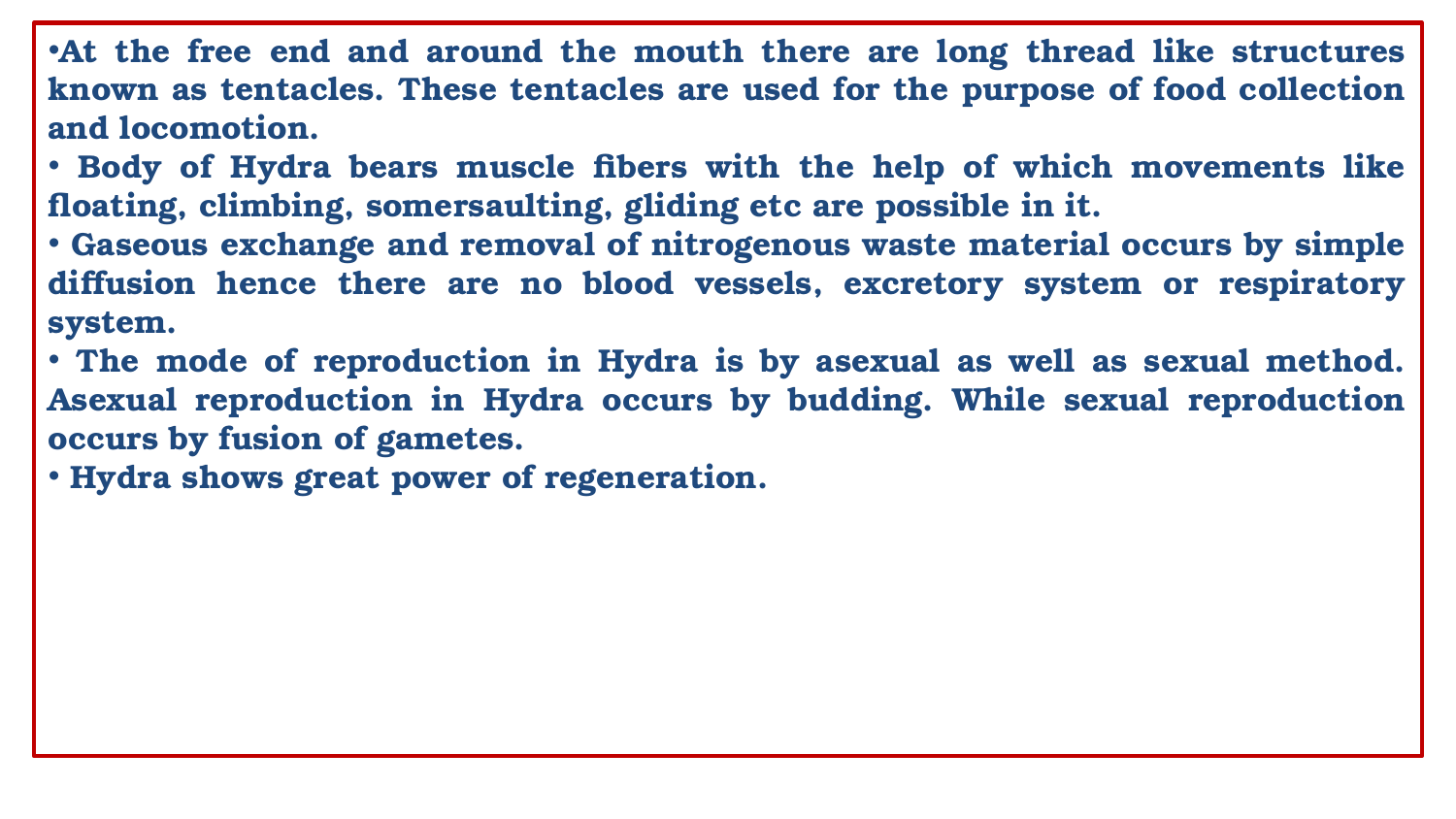

At the free end and around the mouth there are long thread like structures known as tentacles. These tentacles are used for the purpose of food collection and locomotion.
 Body of Hydra bears muscle fibers with the help of which movements like floating, climbing, somersaulting, gliding etc are possible in it.
 Gaseous exchange and removal of nitrogenous waste material occurs by simple diffusion hence there are no blood vessels, excretory system or respiratory system.
 The mode of reproduction in Hydra is by asexual as well as sexual method. Asexual reproduction in Hydra occurs by budding. While sexual reproduction occurs by fusion of gametes.
 Hydra shows great power of regeneration.